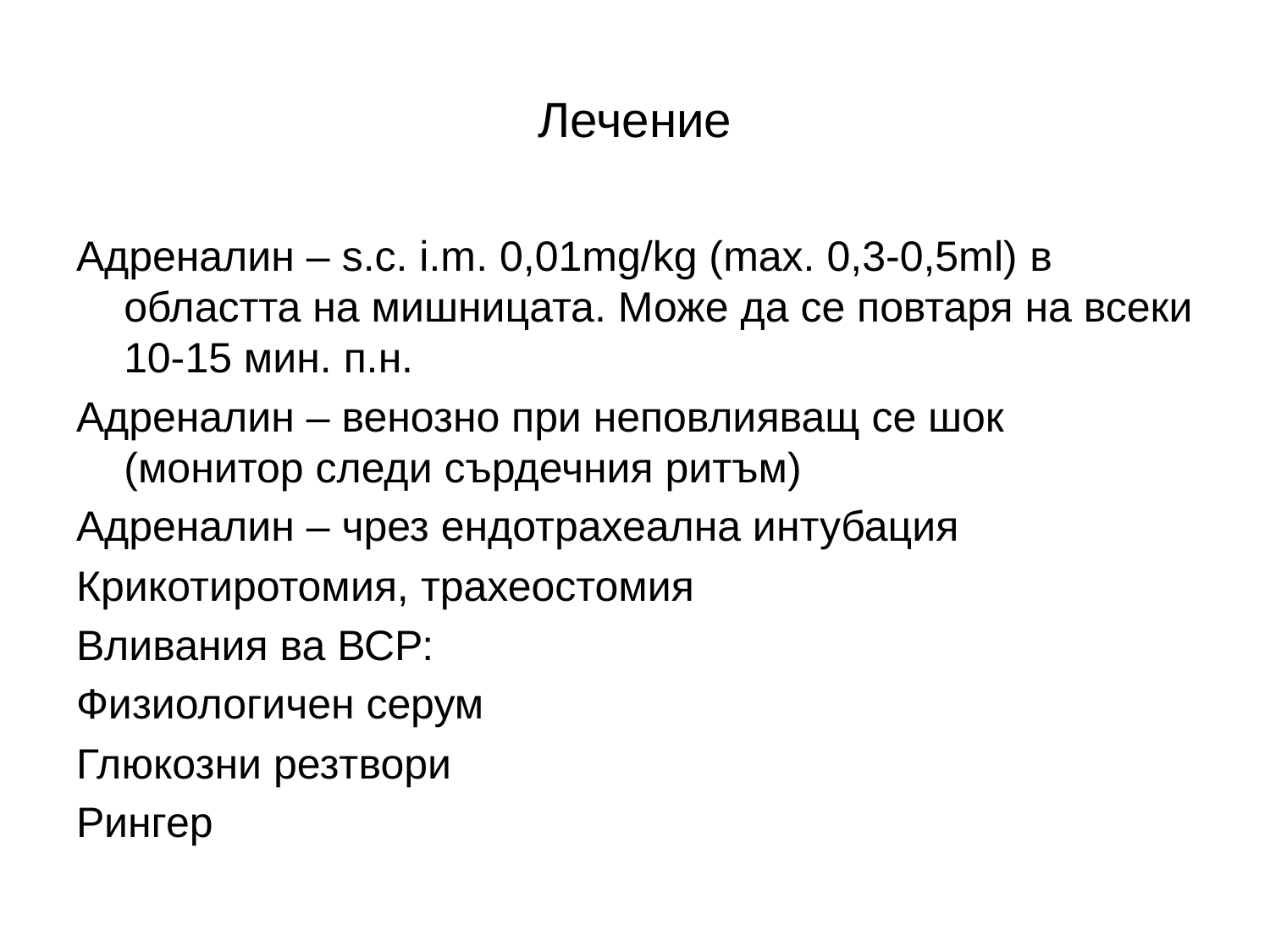

# Лечение
Адреналин – s.c. i.m. 0,01mg/kg (max. 0,3-0,5ml) в областта на мишницата. Може да се повтаря на всеки 10-15 мин. п.н.
Адреналин – венозно при неповлияващ се шок (монитор следи сърдечния ритъм)
Адреналин – чрез ендотрахеална интубация
Крикотиротомия, трахеостомия
Вливания ва ВСР:
Физиологичен серум
Глюкозни резтвори
Рингер